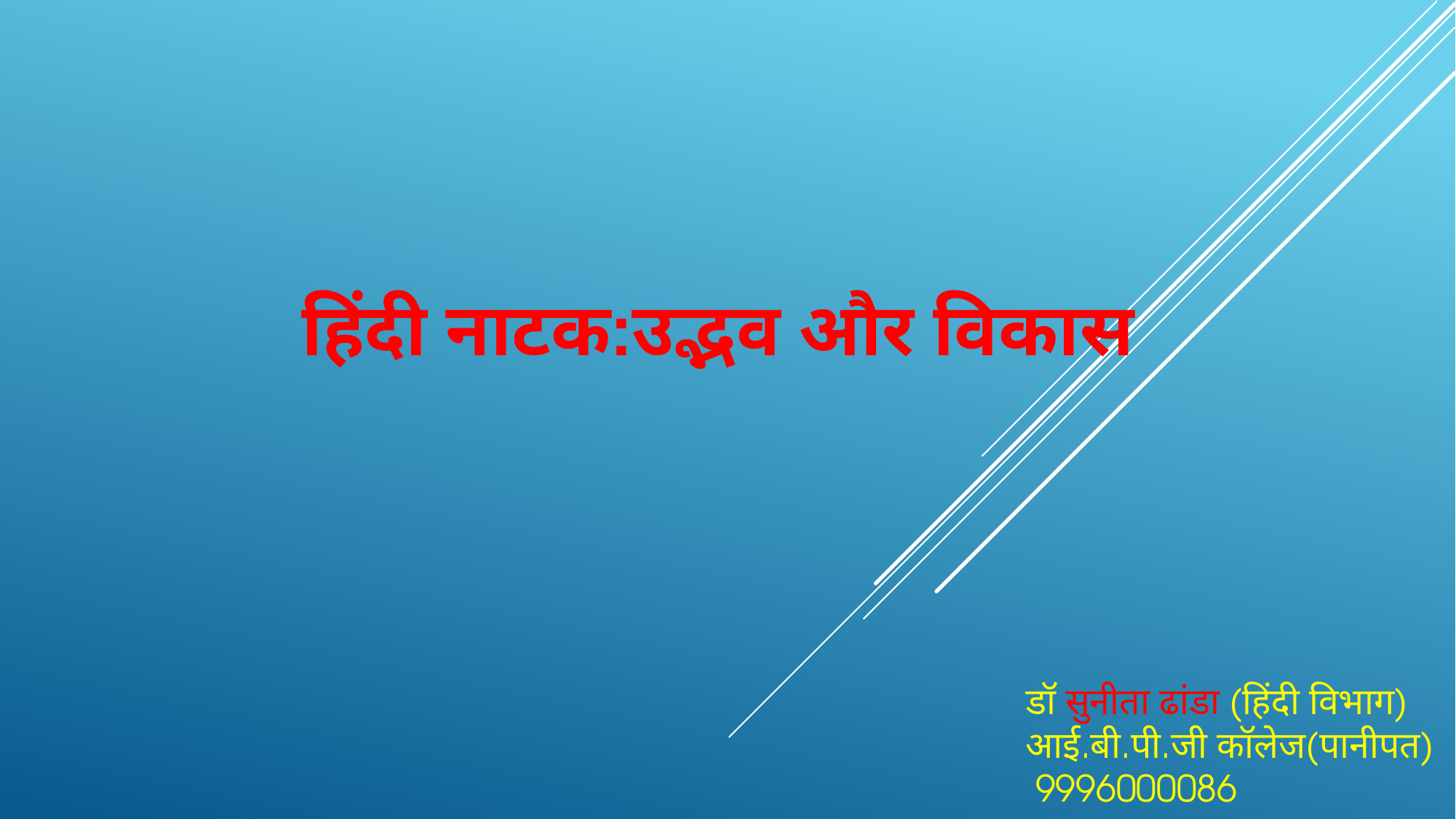

# हिंदी नाटक:उद्भव और विकास
डॉ सुनीता ढांडा (हिंदी विभाग)
आई.बी.पी.जी कॉलेज(पानीपत)
 9996000086